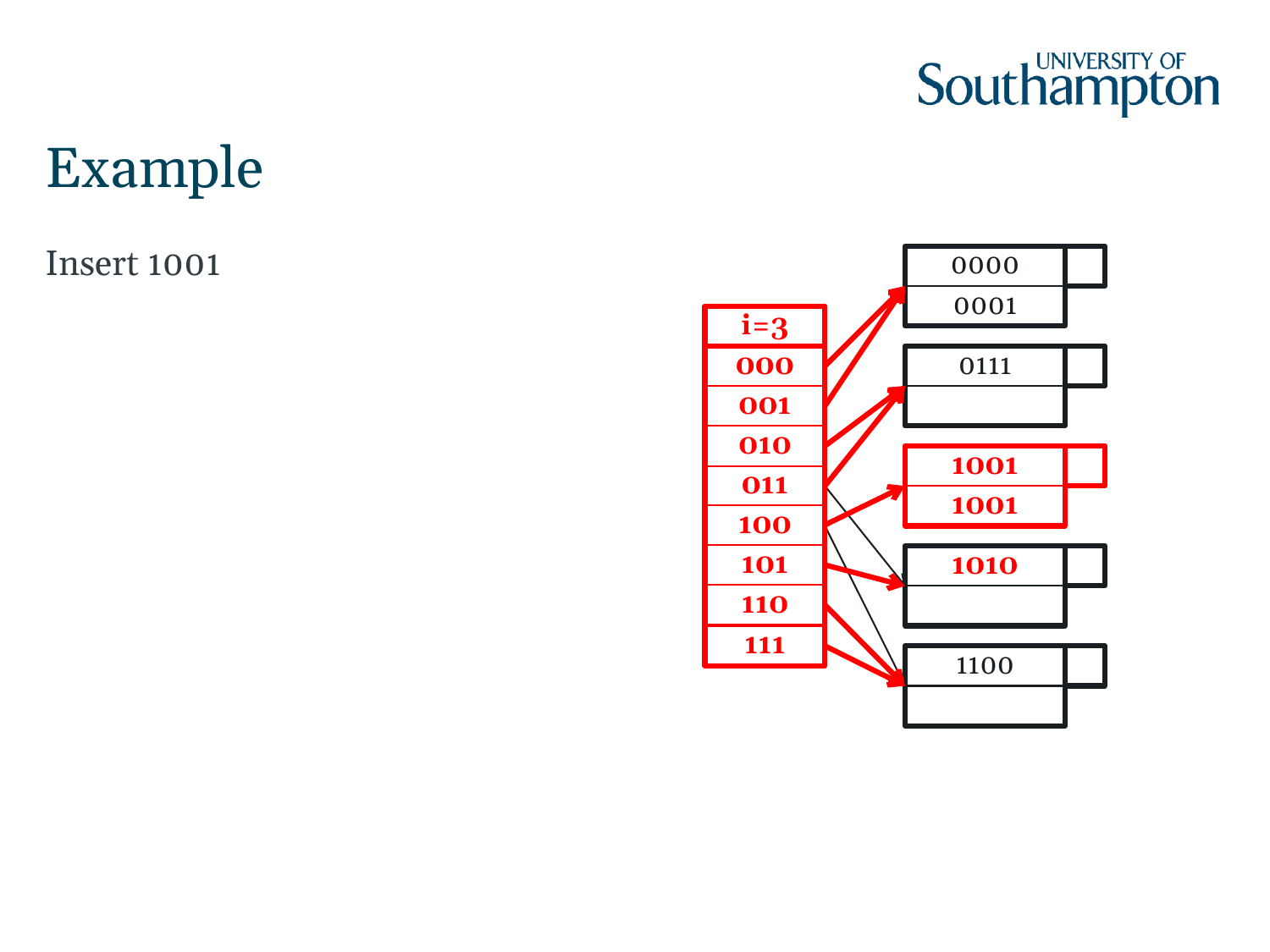

# Example
Insert 1001
0000

0001
i=3
i=2
000

0111

00

001

01
010
1001

10
011
1001
100
11
101
1001
1010

110
1100
1010

111
1100